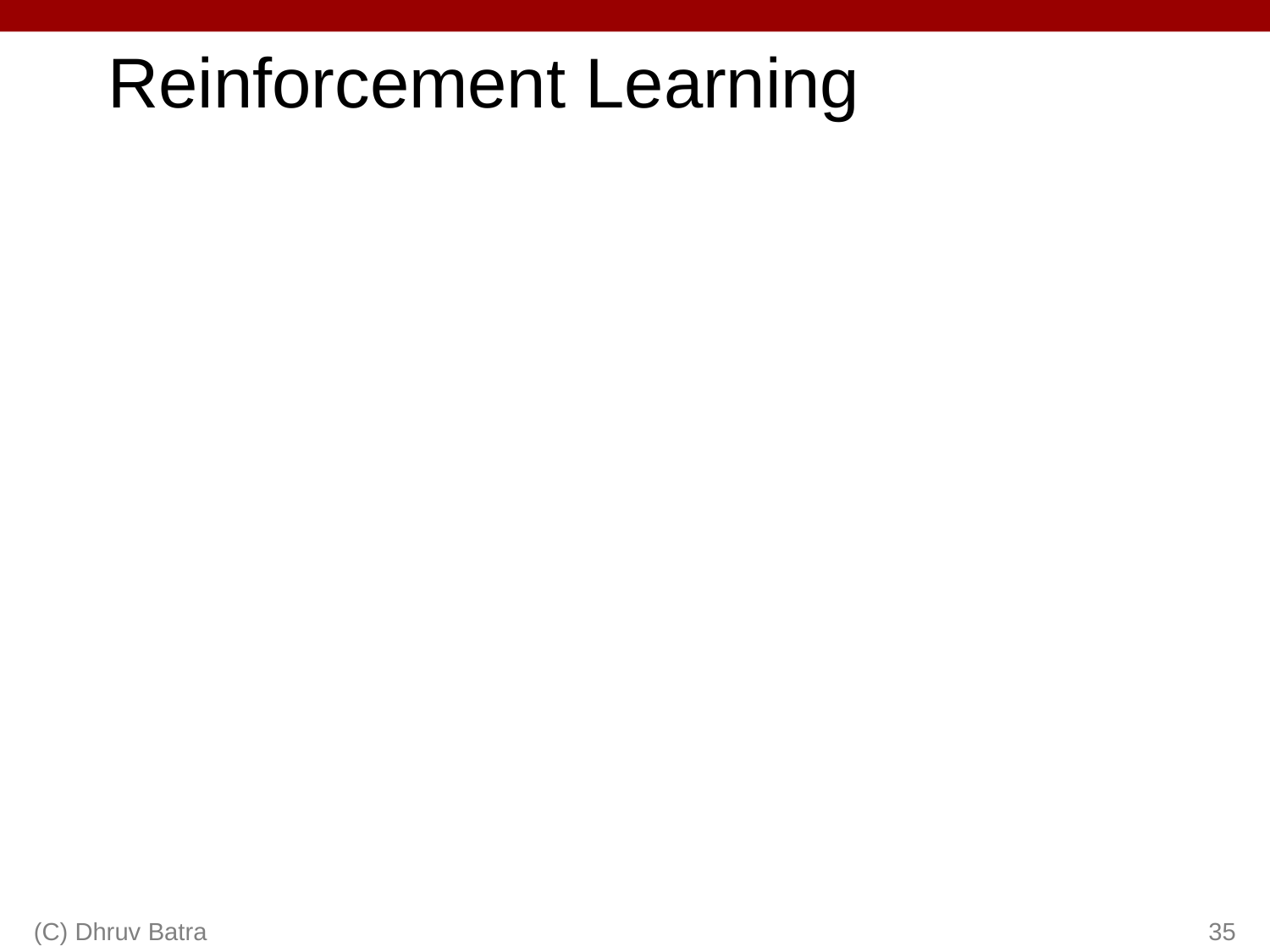

# Reinforcement Learning

(C) Dhruv Batra
35